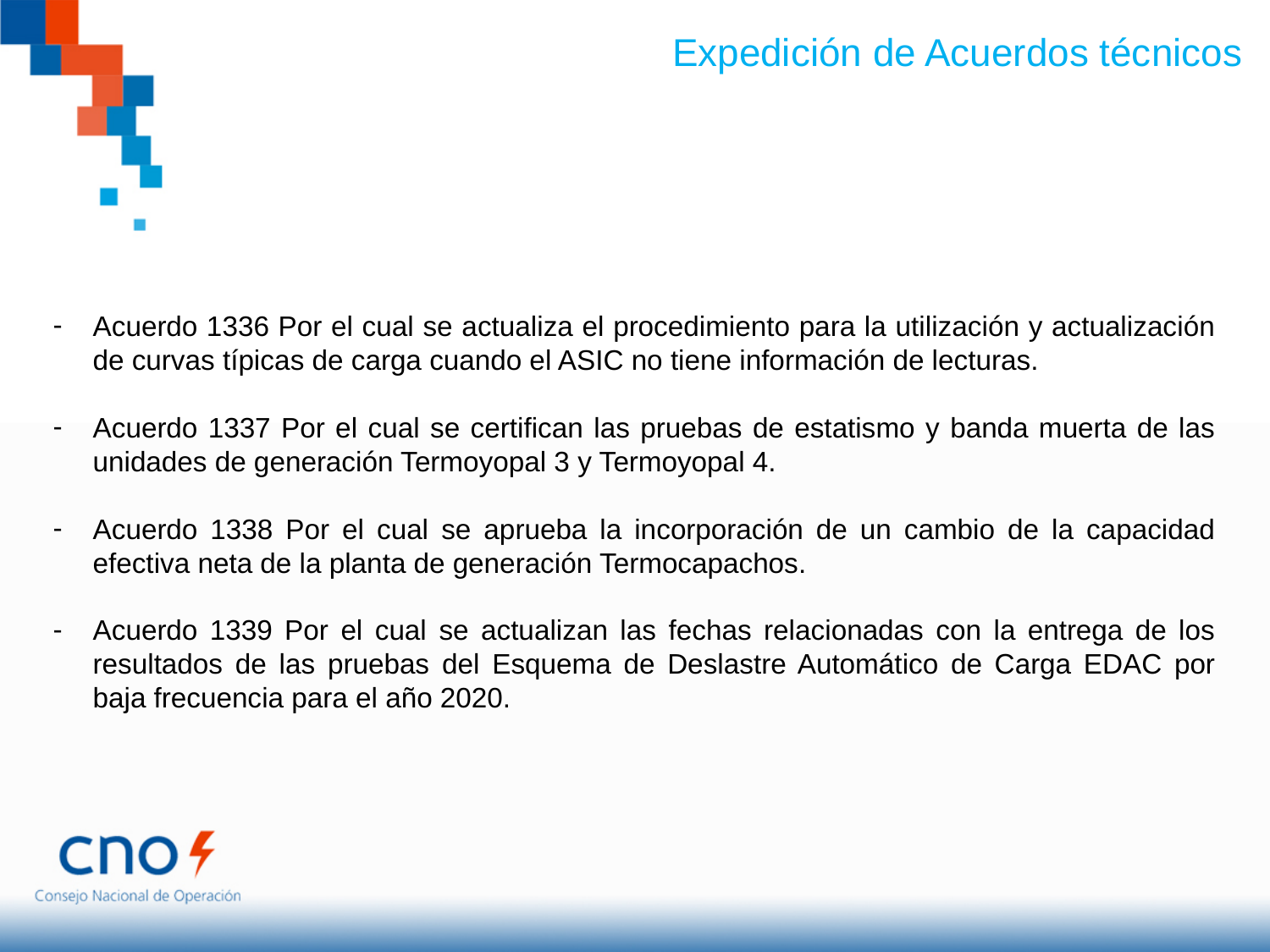

Expedición de Acuerdos técnicos

Acuerdo 1336 Por el cual se actualiza el procedimiento para la utilización y actualización de curvas típicas de carga cuando el ASIC no tiene información de lecturas.

Acuerdo 1337 Por el cual se certifican las pruebas de estatismo y banda muerta de las unidades de generación Termoyopal 3 y Termoyopal 4.

Acuerdo 1338 Por el cual se aprueba la incorporación de un cambio de la capacidad efectiva neta de la planta de generación Termocapachos.

Acuerdo 1339 Por el cual se actualizan las fechas relacionadas con la entrega de los resultados de las pruebas del Esquema de Deslastre Automático de Carga EDAC por baja frecuencia para el año 2020.